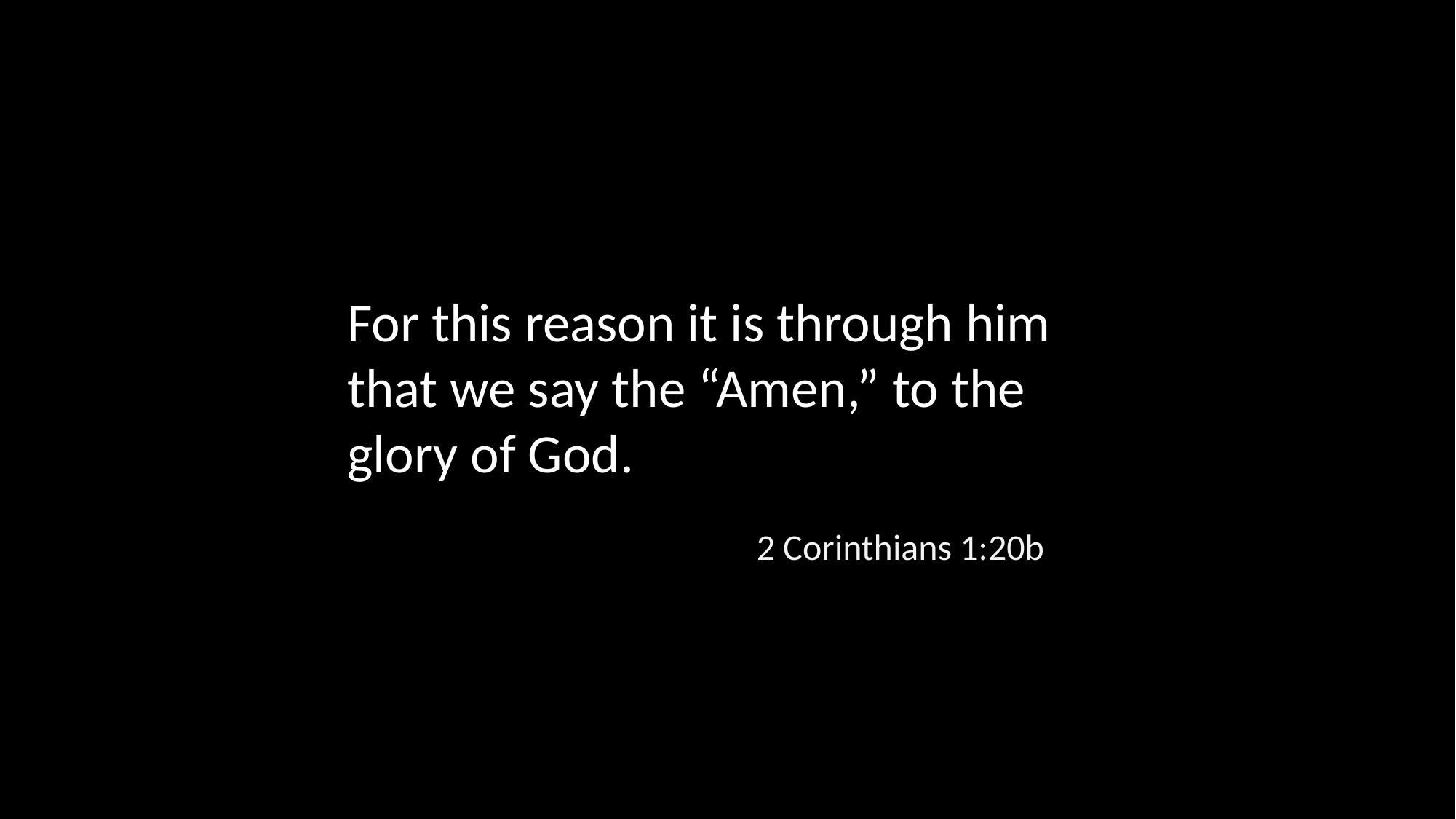

For this reason it is through him that we say the “Amen,” to the glory of God.
2 Corinthians 1:20b